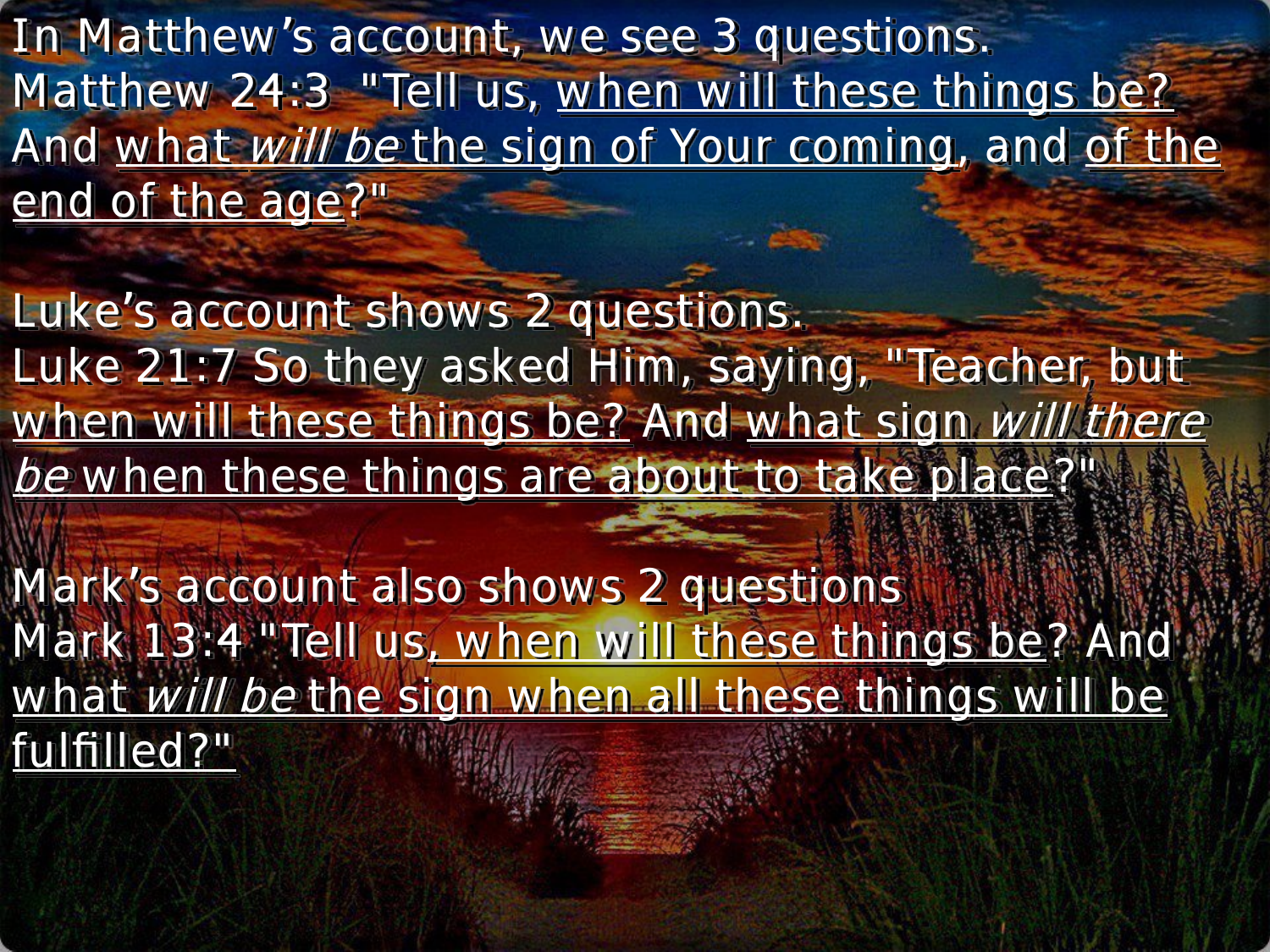

In Matthew’s account, we see 3 questions.
Matthew 24:3  "Tell us, when will these things be? And what will be the sign of Your coming, and of the end of the age?"

Luke’s account shows 2 questions.
Luke 21:7 So they asked Him, saying, "Teacher, but when will these things be? And what sign will there be when these things are about to take place?"

Mark’s account also shows 2 questions
Mark 13:4 "Tell us, when will these things be? And what will be the sign when all these things will be fulfilled?"